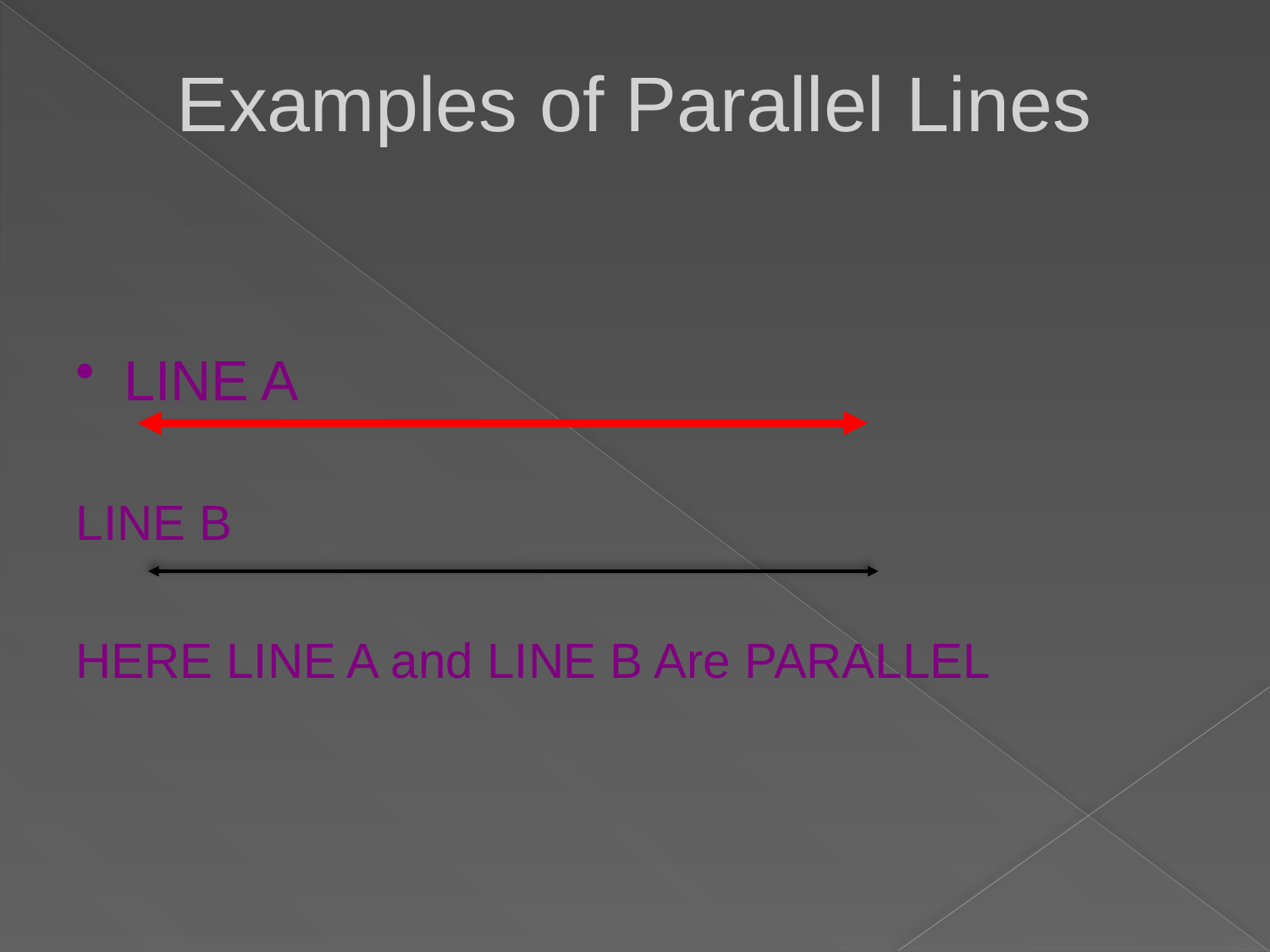

Examples of Parallel Lines

LINE A

LINE B

HERE LINE A and LINE B Are PARALLEL